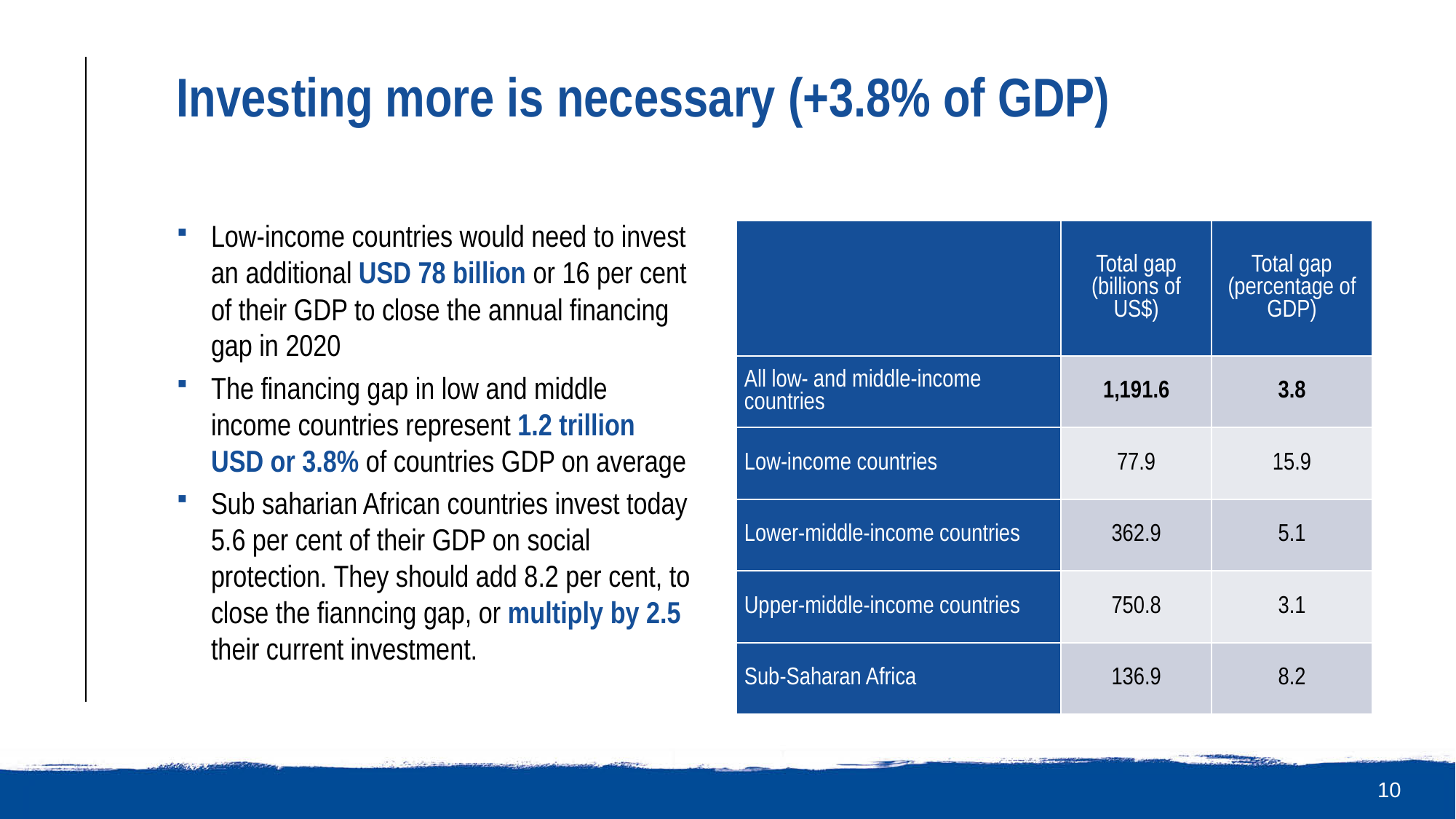

# Investing more is necessary (+3.8% of GDP)
Low-income countries would need to invest an additional USD 78 billion or 16 per cent of their GDP to close the annual financing gap in 2020
The financing gap in low and middle income countries represent 1.2 trillion USD or 3.8% of countries GDP on average
Sub saharian African countries invest today 5.6 per cent of their GDP on social protection. They should add 8.2 per cent, to close the fianncing gap, or multiply by 2.5 their current investment.

|  | Total gap (billions of US$) | Total gap (percentage of GDP) |
| --- | --- | --- |
| All low- and middle-income countries | 1,191.6 | 3.8 |
| Low-income countries | 77.9 | 15.9 |
| Lower-middle-income countries | 362.9 | 5.1 |
| Upper-middle-income countries | 750.8 | 3.1 |
| Sub-Saharan Africa | 136.9 | 8.2 |